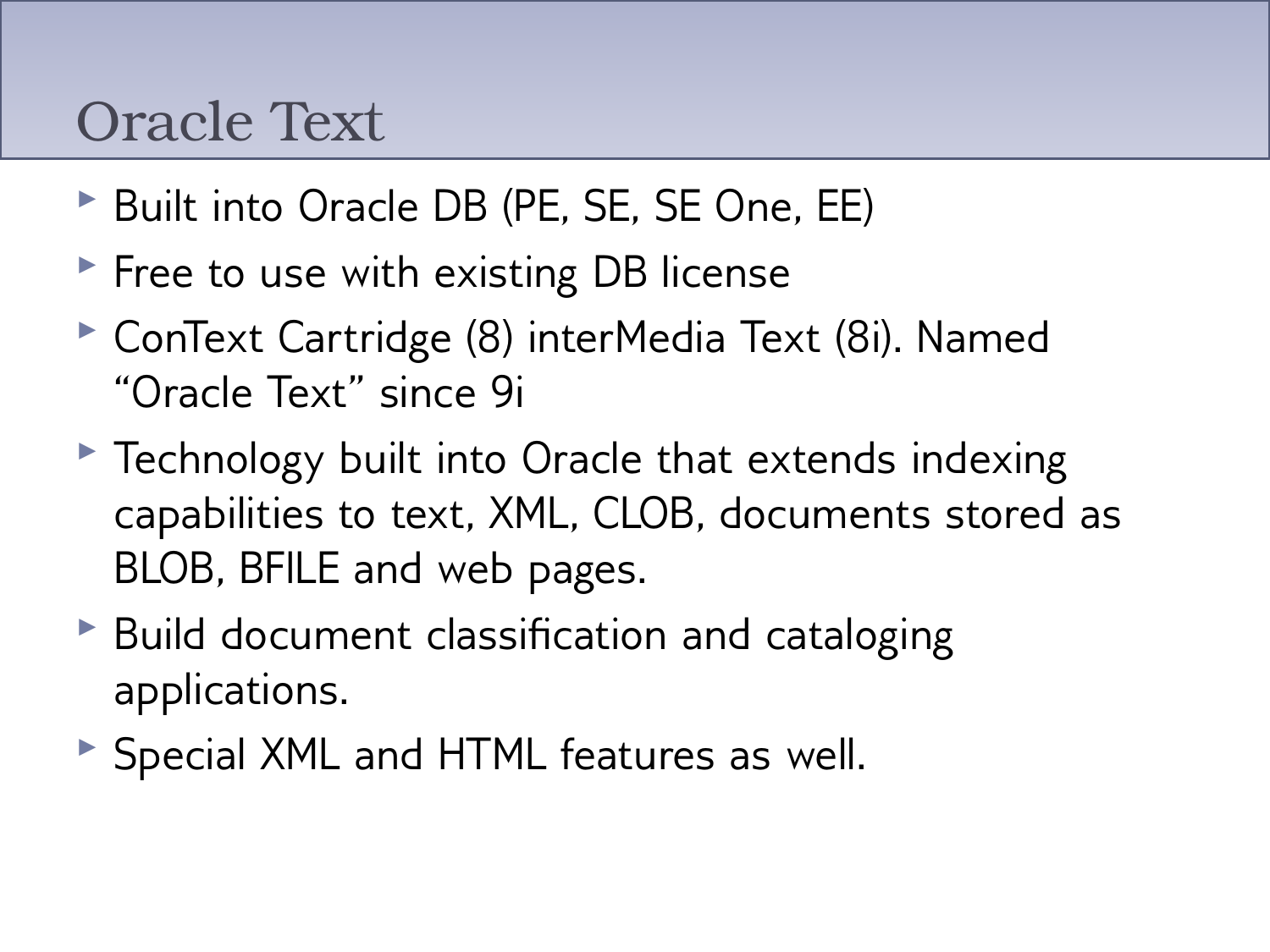

# Oracle Text
Built into Oracle DB (PE, SE, SE One, EE)
Free to use with existing DB license
ConText Cartridge (8) interMedia Text (8i). Named “Oracle Text” since 9i
Technology built into Oracle that extends indexing capabilities to text, XML, CLOB, documents stored as BLOB, BFILE and web pages.
Build document classification and cataloging applications.
Special XML and HTML features as well.